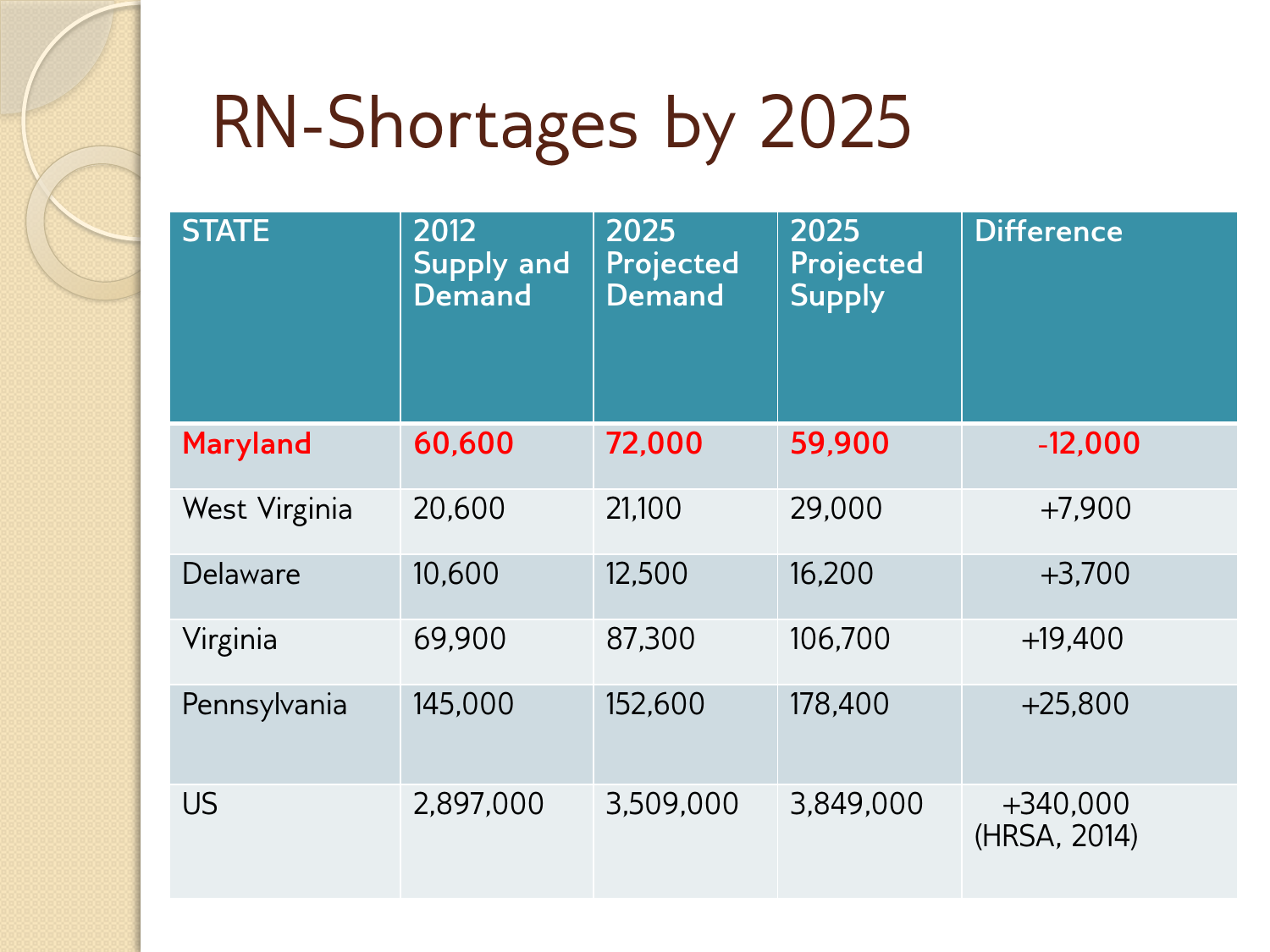

# RN-Shortages by 2025
| STATE | 2012 Supply and Demand | 2025 Projected Demand | 2025 Projected Supply | Difference |
| --- | --- | --- | --- | --- |
| Maryland | 60,600 | 72,000 | 59,900 | -12,000 |
| West Virginia | 20,600 | 21,100 | 29,000 | +7,900 |
| Delaware | 10,600 | 12,500 | 16,200 | +3,700 |
| Virginia | 69,900 | 87,300 | 106,700 | +19,400 |
| Pennsylvania | 145,000 | 152,600 | 178,400 | +25,800 |
| US | 2,897,000 | 3,509,000 | 3,849,000 | +340,000 (HRSA, 2014) |